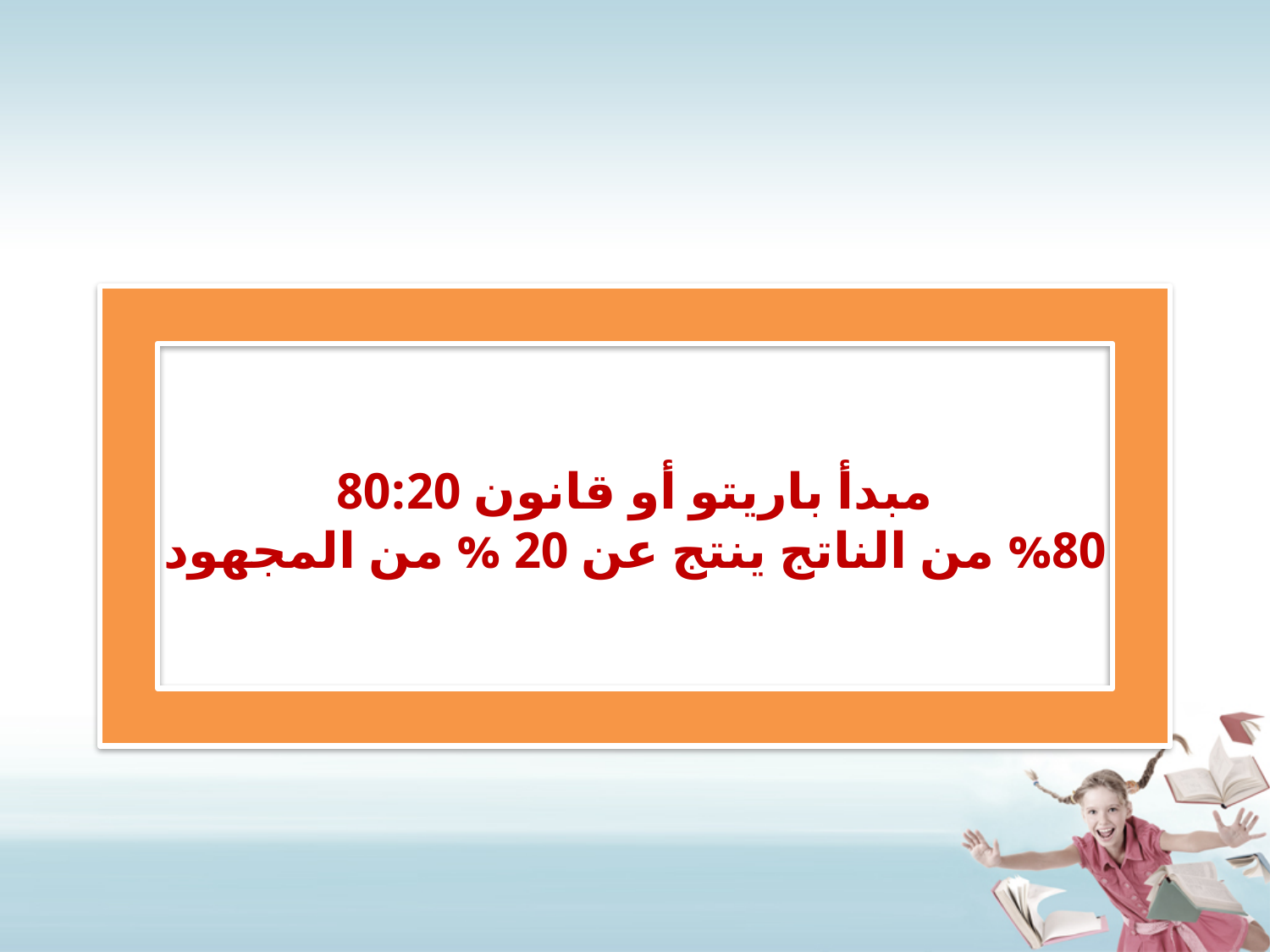

مبدأ باريتو أو قانون 80:20
%80 من الناتج ينتج عن 20 % من المجهود